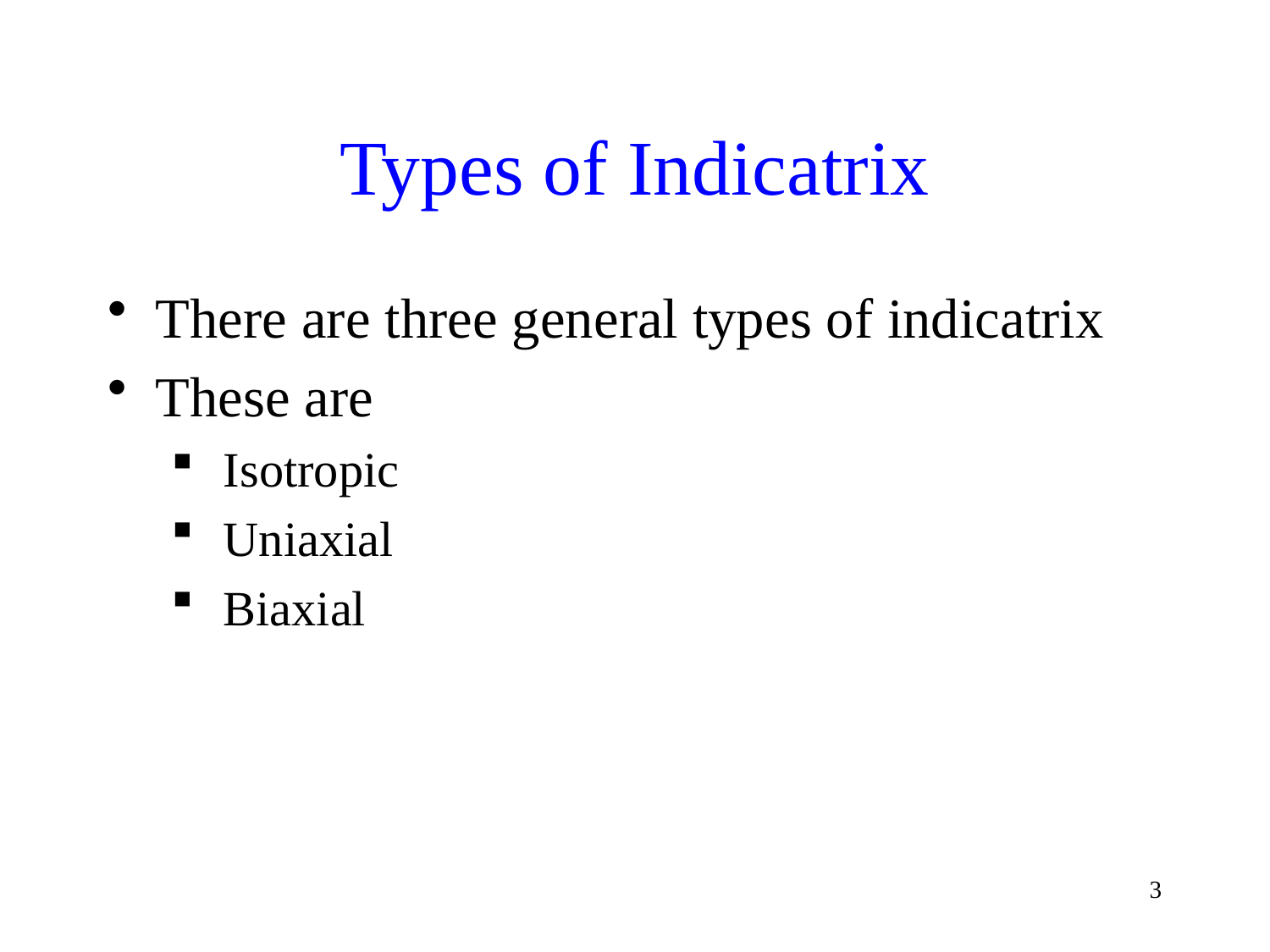

# Types of Indicatrix
There are three general types of indicatrix
These are
 Isotropic
 Uniaxial
 Biaxial
3